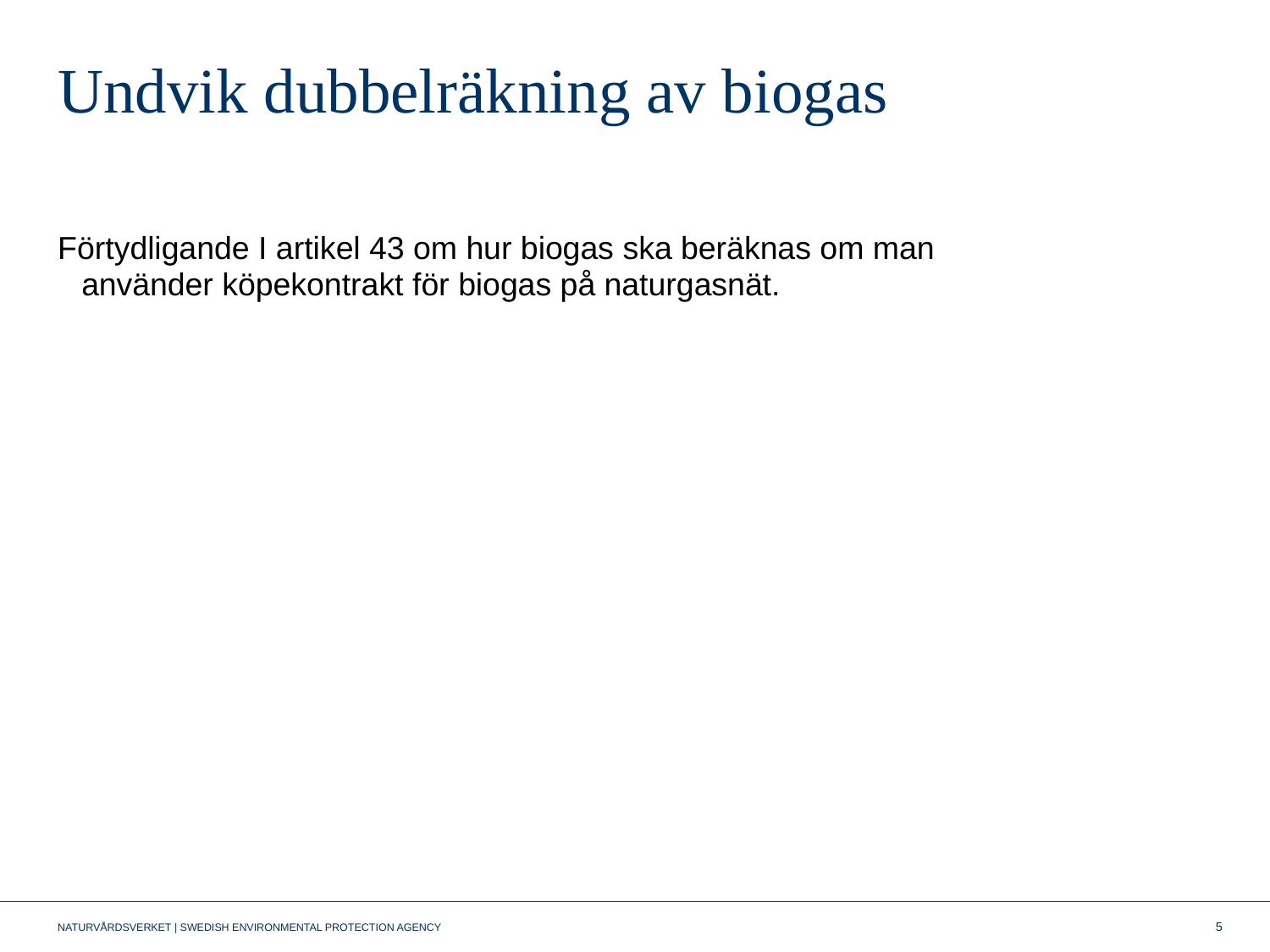

# Undvik dubbelräkning av biogas
Förtydligande I artikel 43 om hur biogas ska beräknas om man använder köpekontrakt för biogas på naturgasnät.

5
NATURVÅRDSVERKET | SWEDISH ENVIRONMENTAL PROTECTION AGENCY